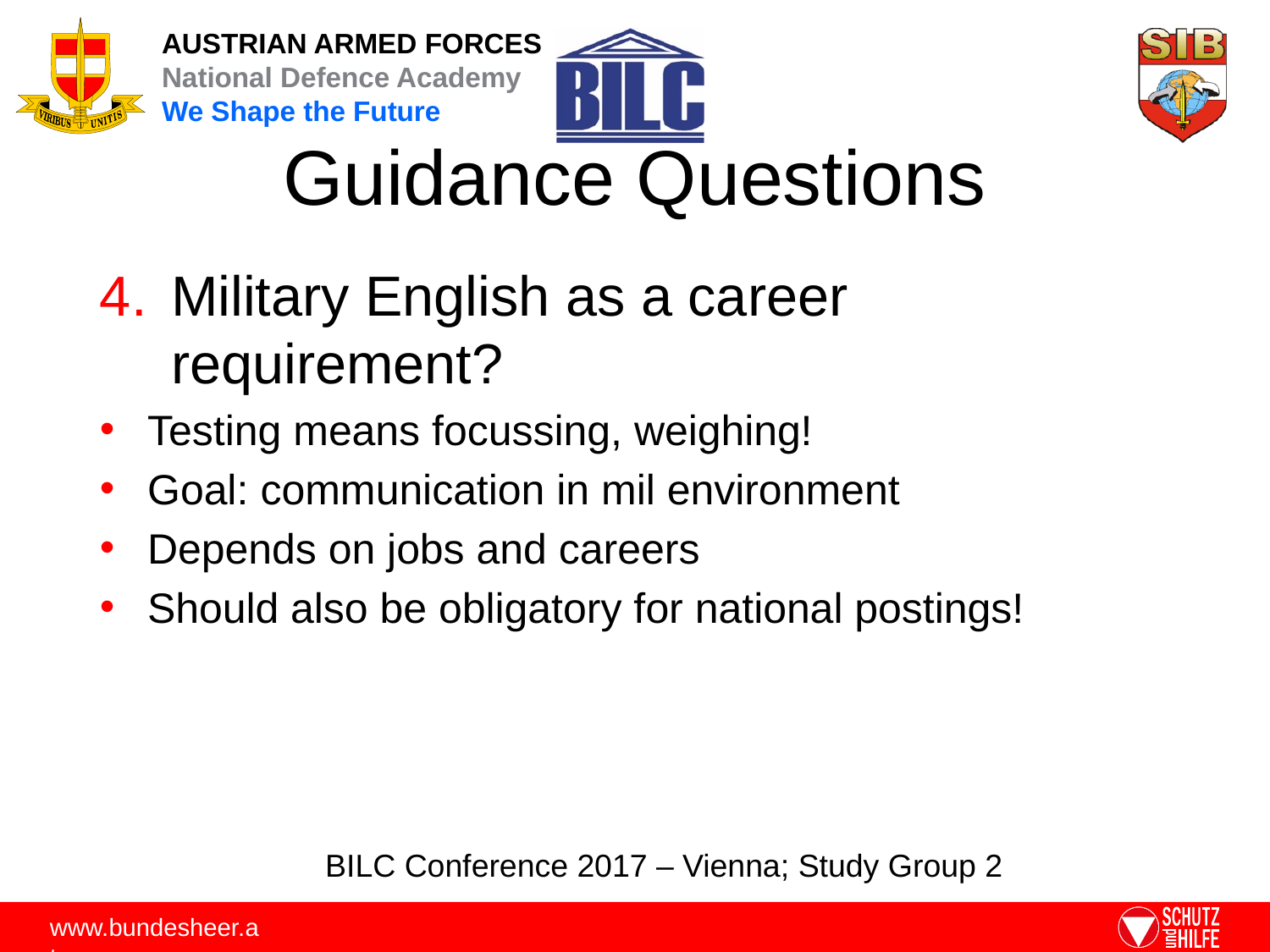

# Guidance Questions
Military English as a career requirement?
Testing means focussing, weighing!
Goal: communication in mil environment
Depends on jobs and careers
Should also be obligatory for national postings!

BILC Conference 2017 – Vienna; Study Group 2